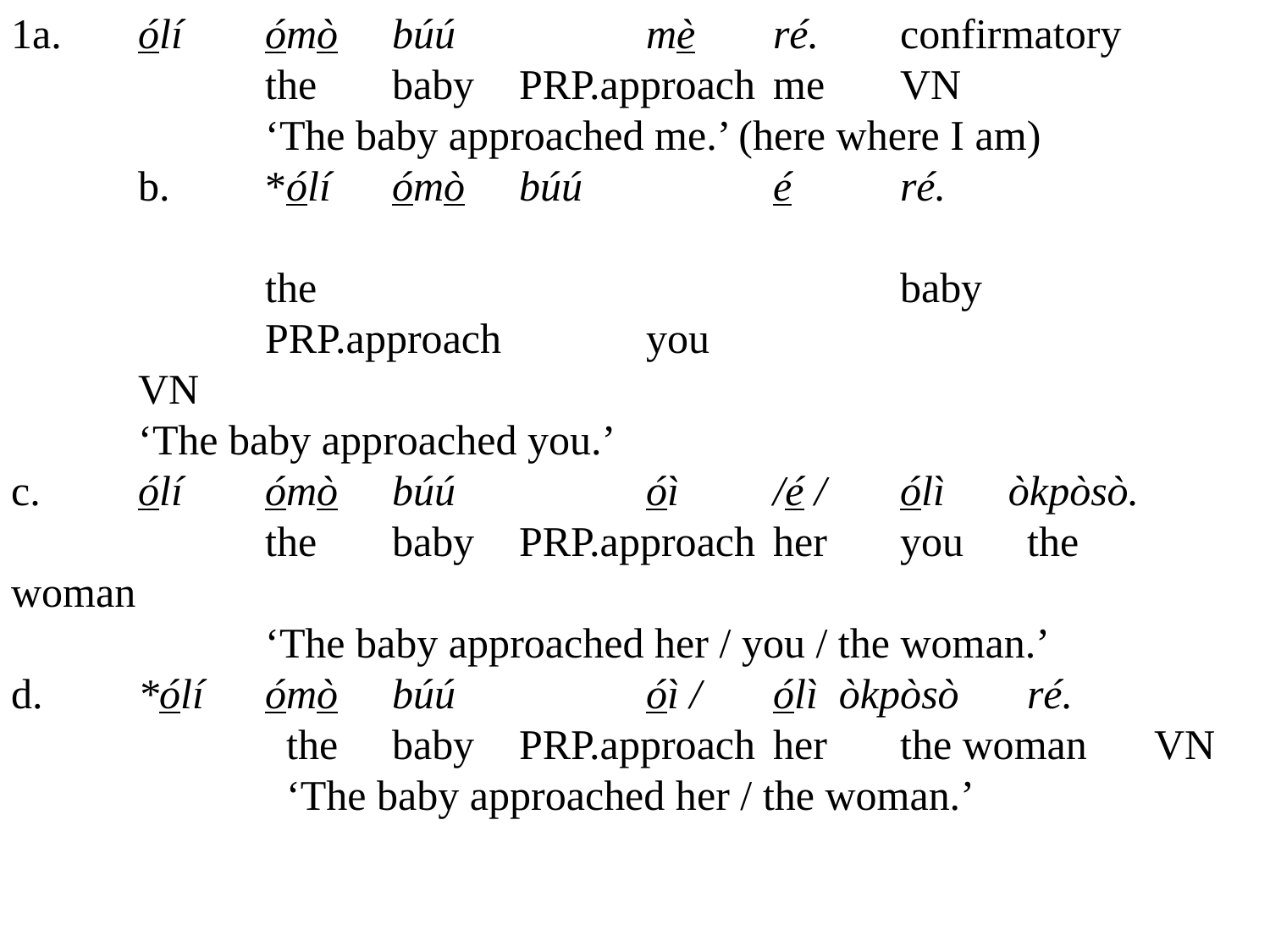

1a.	ólí	ómò	búú		mè	ré.	confirmatory
		the	baby	PRP.approach	me	VN
		‘The baby approached me.’ (here where I am)
	b.	*ólí	ómò	búú		é	ré.
											the					baby				PRP.approach		you					VN
	‘The baby approached you.’
c.	ólí	ómò	búú		óì  	/é /	ólì      òkpòsò.
		the	baby	PRP.approach	her	you	the     woman
		‘The baby approached her / you / the woman.’
d.	*ólí	ómò	búú		óì /	ólì  òkpòsò	ré.
		  the	baby	PRP.approach	her	the woman 	VN
		  ‘The baby approached her / the woman.’